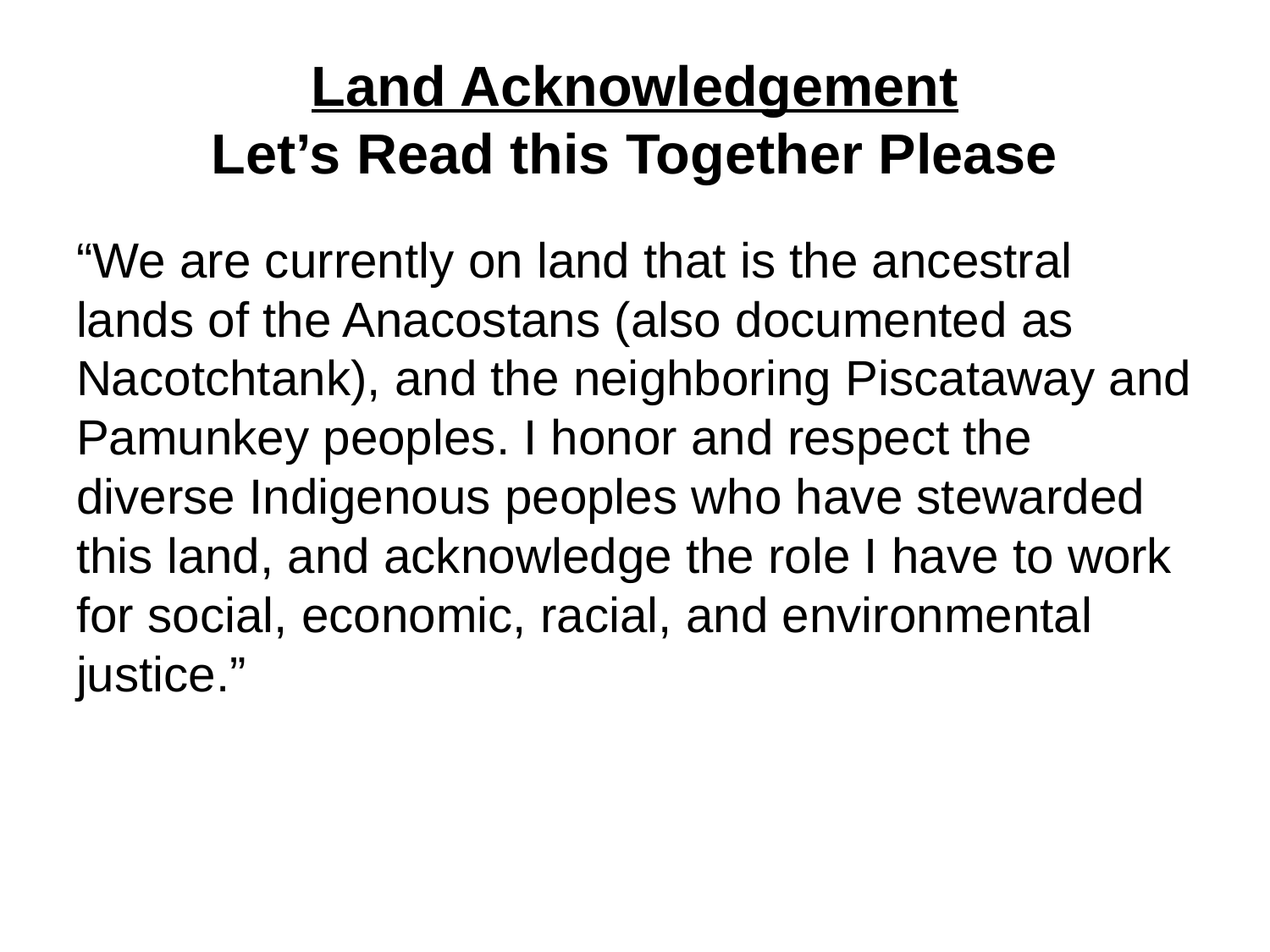

# Land Acknowledgement Let’s Read this Together Please
“We are currently on land that is the ancestral lands of the Anacostans (also documented as Nacotchtank), and the neighboring Piscataway and Pamunkey peoples. I honor and respect the diverse Indigenous peoples who have stewarded this land, and acknowledge the role I have to work for social, economic, racial, and environmental justice.”